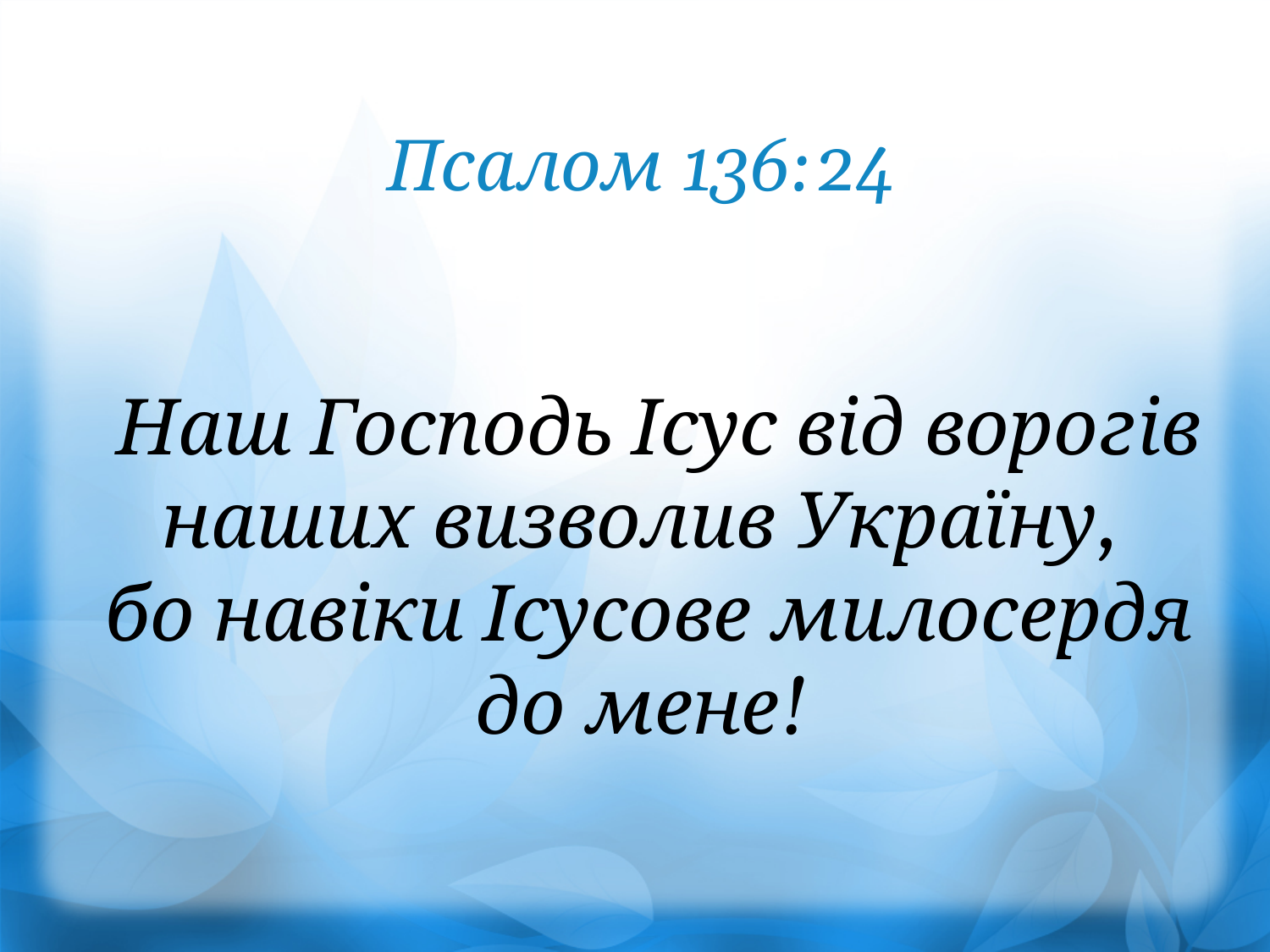

Псалом 136:24

 Наш Господь Ісус від ворогів наших визволив Україну,
бо навіки Ісусове милосердя до мене!